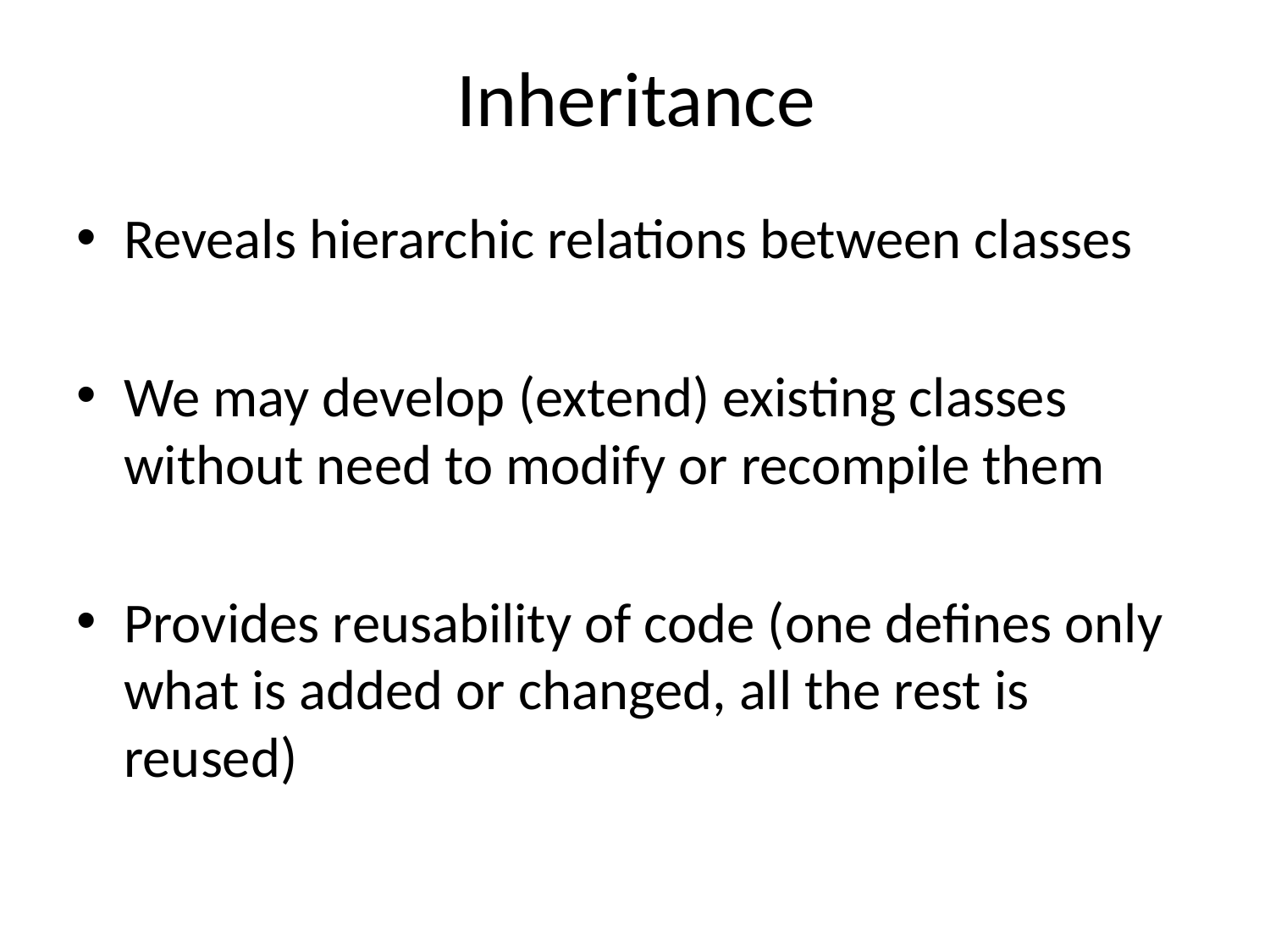

# Inheritance
Reveals hierarchic relations between classes

We may develop (extend) existing classes without need to modify or recompile them

Provides reusability of code (one defines only what is added or changed, all the rest is reused)